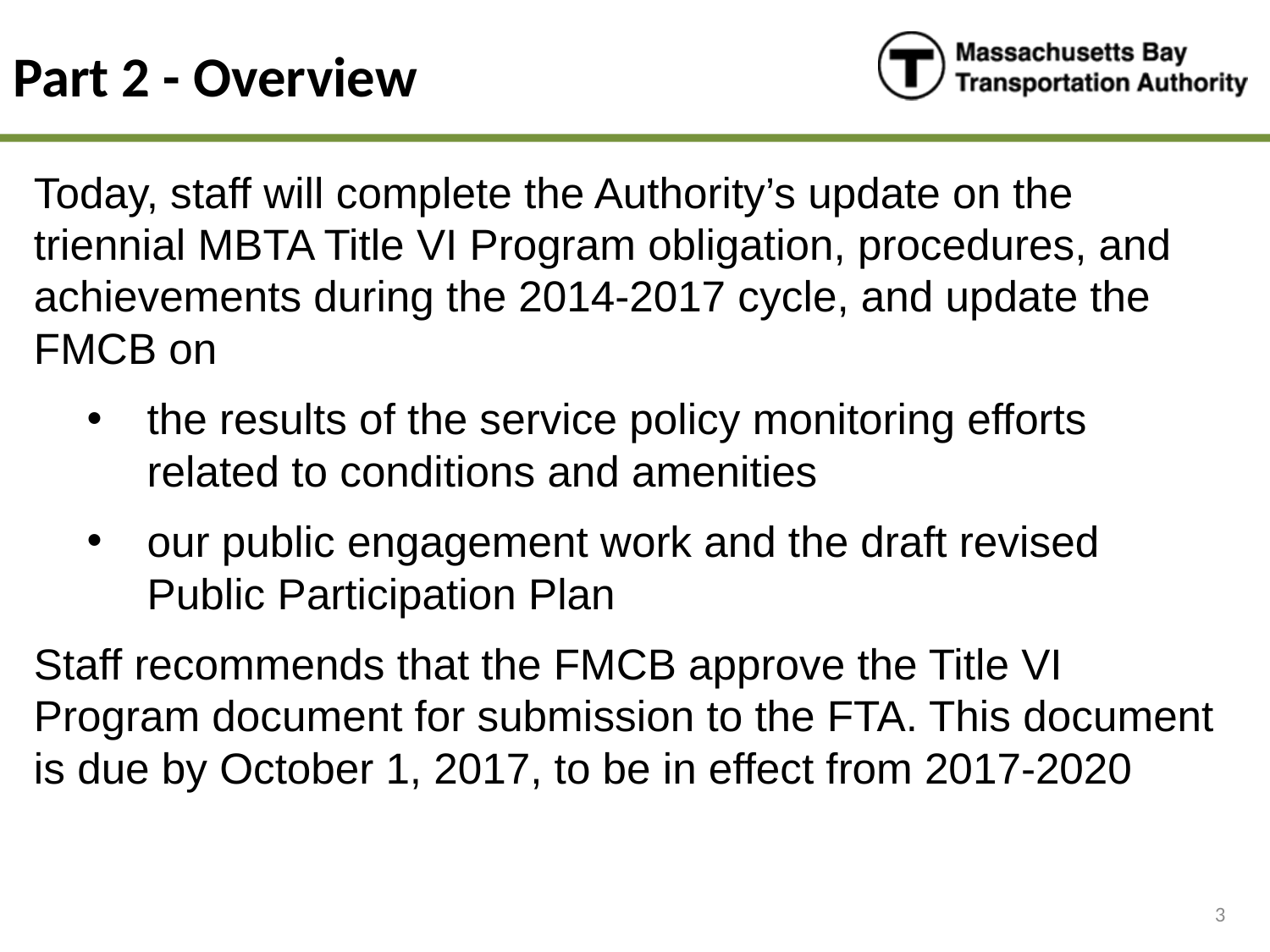

# Part 2 - Overview
Today, staff will complete the Authority’s update on the triennial MBTA Title VI Program obligation, procedures, and achievements during the 2014-2017 cycle, and update the FMCB on
the results of the service policy monitoring efforts related to conditions and amenities
our public engagement work and the draft revised Public Participation Plan
Staff recommends that the FMCB approve the Title VI Program document for submission to the FTA. This document is due by October 1, 2017, to be in effect from 2017-2020
3